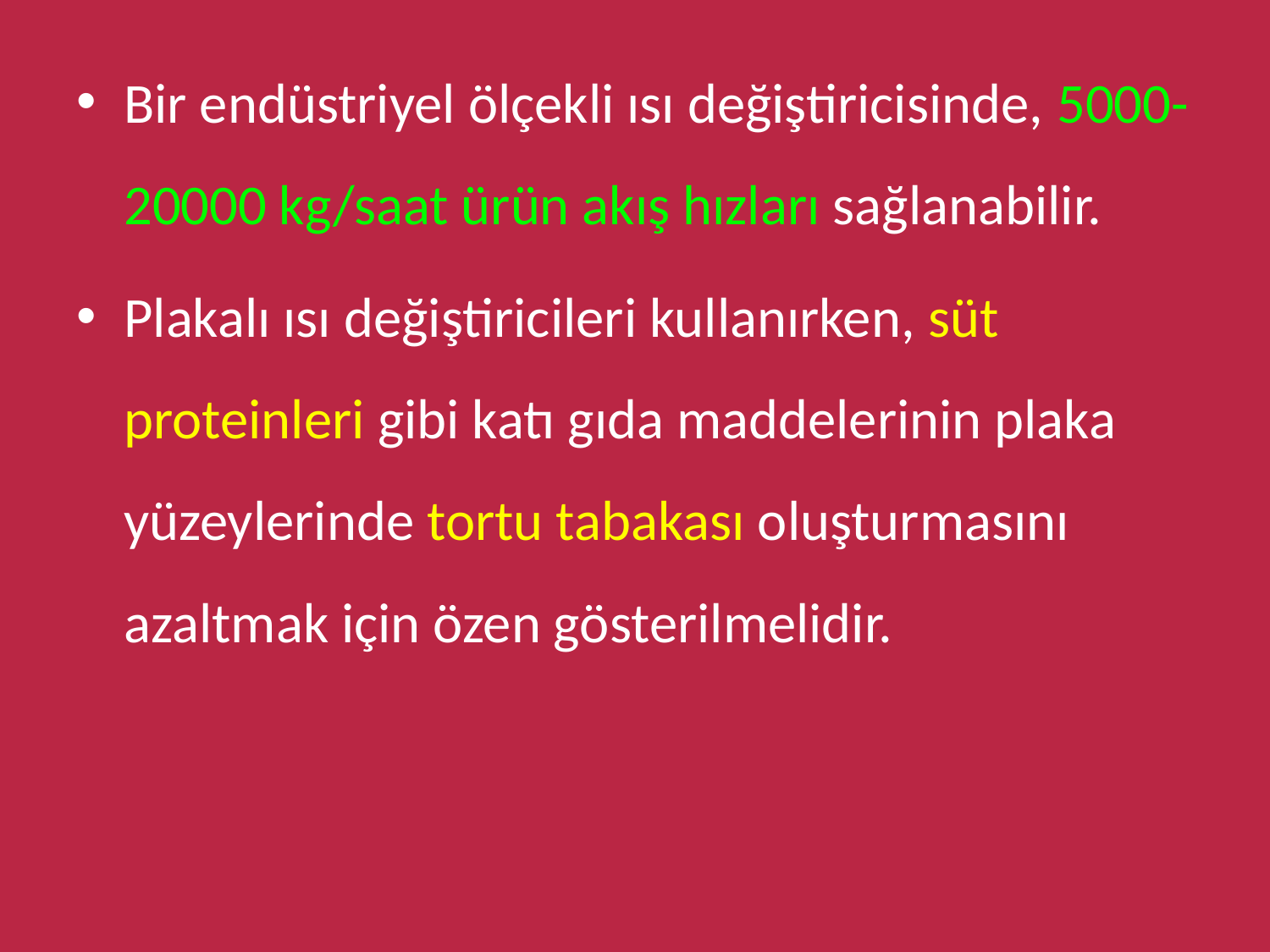

Bir endüstriyel ölçekli ısı değiştiricisinde, 5000-20000 kg/saat ürün akış hızları sağlanabilir.
Plakalı ısı değiştiricileri kullanırken, süt proteinleri gibi katı gıda maddelerinin plaka yüzeylerinde tortu tabakası oluşturmasını azaltmak için özen gösterilmelidir.